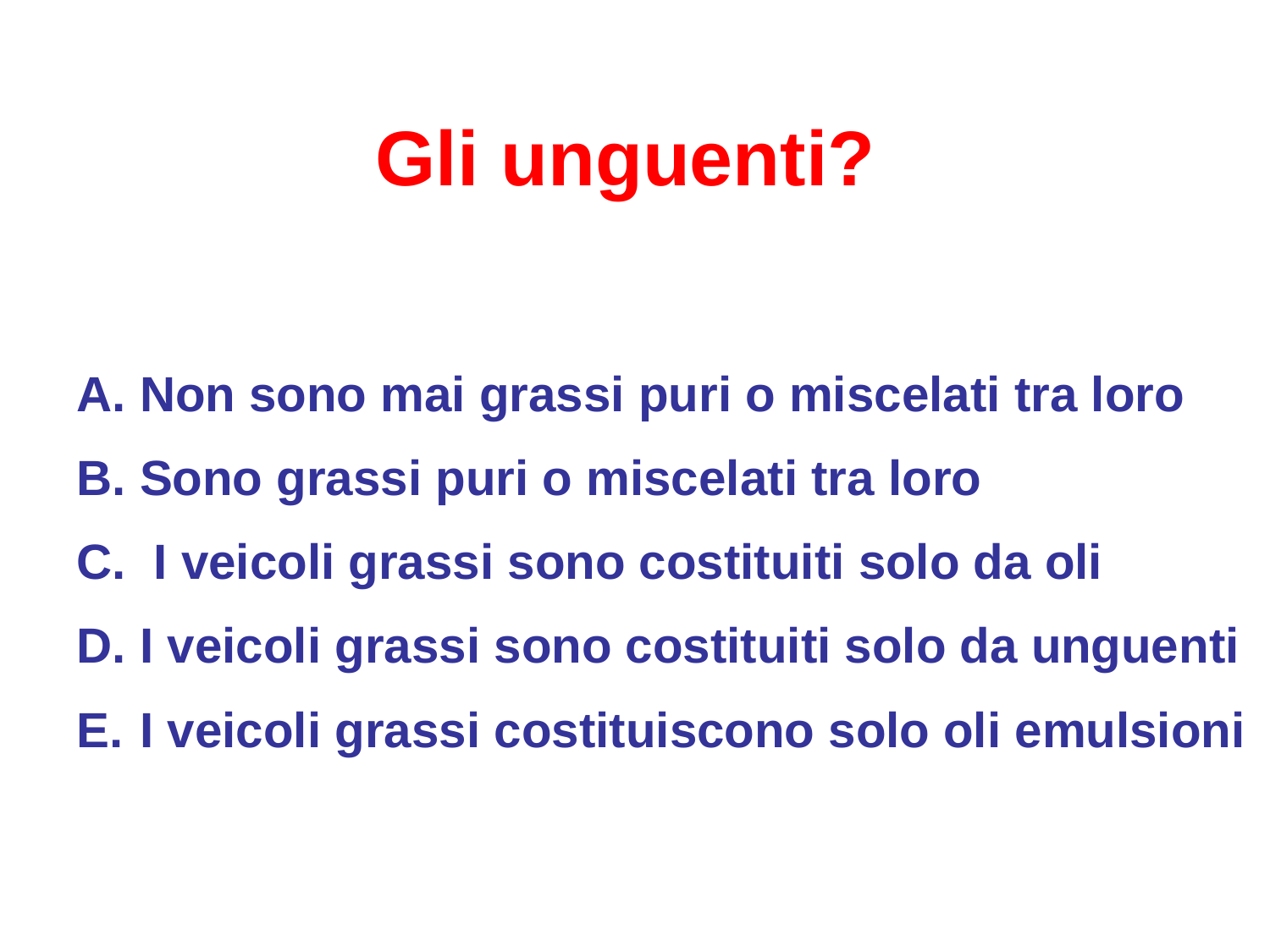

Gli unguenti?
Non sono mai grassi puri o miscelati tra loro
Sono grassi puri o miscelati tra loro
 I veicoli grassi sono costituiti solo da oli
I veicoli grassi sono costituiti solo da unguenti
I veicoli grassi costituiscono solo oli emulsioni